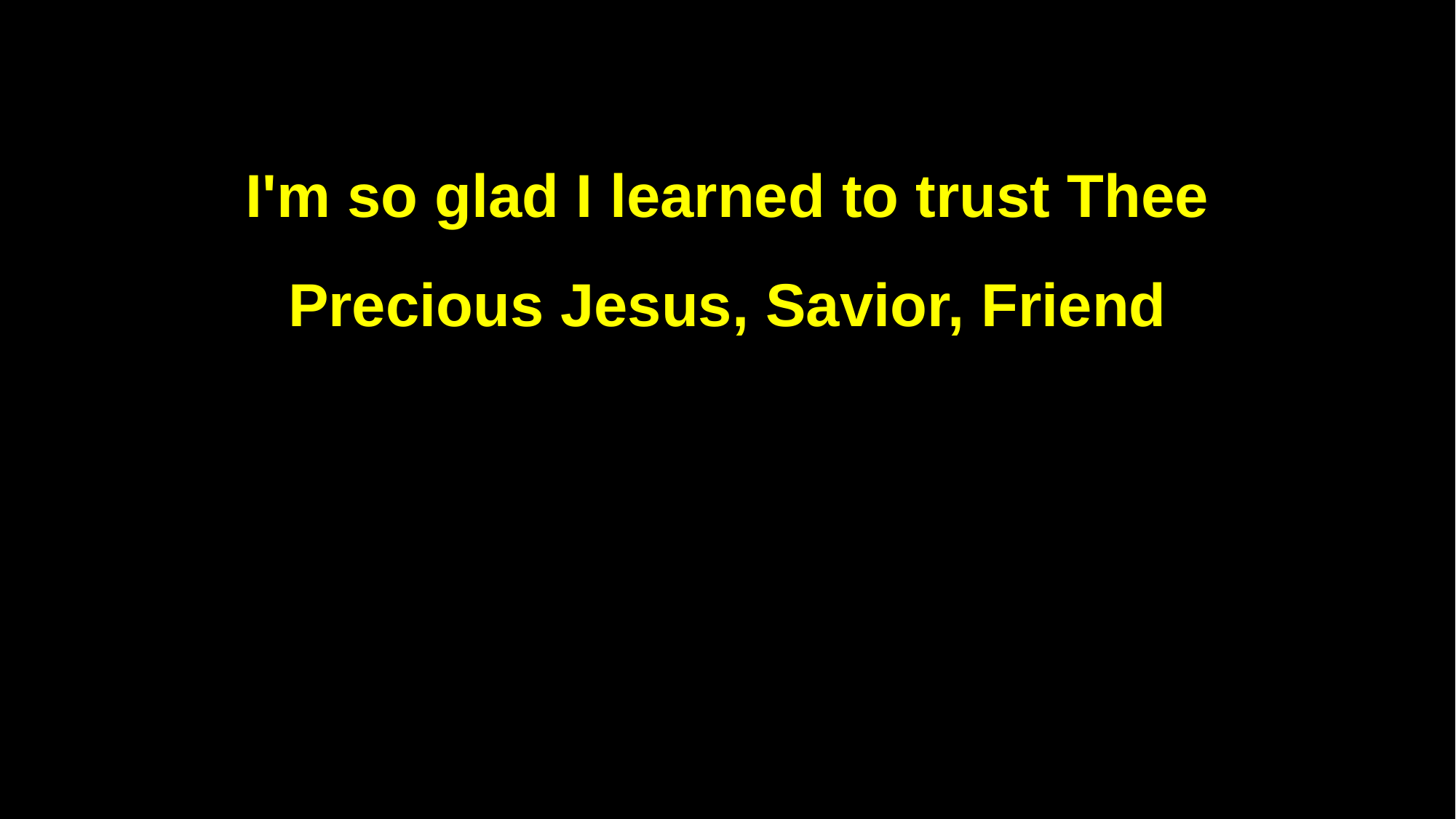

I'm so glad I learned to trust Thee
Precious Jesus, Savior, Friend